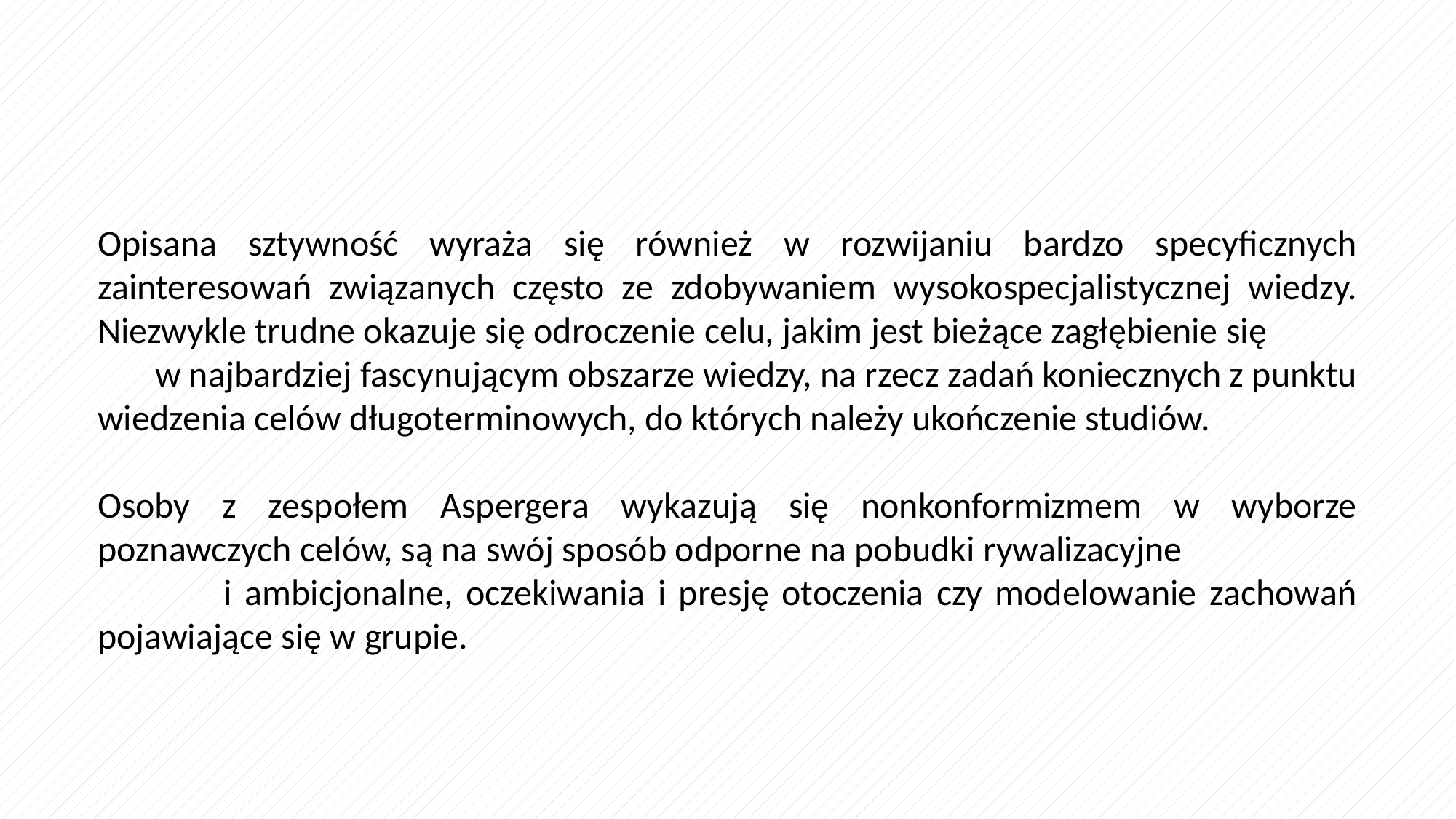

Opisana sztywność wyraża się również w rozwijaniu bardzo specyficznych zainteresowań związanych często ze zdobywaniem wysokospecjalistycznej wiedzy. Niezwykle trudne okazuje się odroczenie celu, jakim jest bieżące zagłębienie się                   w najbardziej fascynującym obszarze wiedzy, na rzecz zadań koniecznych z punktu wiedzenia celów długoterminowych, do których należy ukończenie studiów.

Osoby z zespołem Aspergera wykazują się nonkonformizmem w wyborze poznawczych celów, są na swój sposób odporne na pobudki rywalizacyjne                                i ambicjonalne, oczekiwania i presję otoczenia czy modelowanie zachowań pojawiające się w grupie.